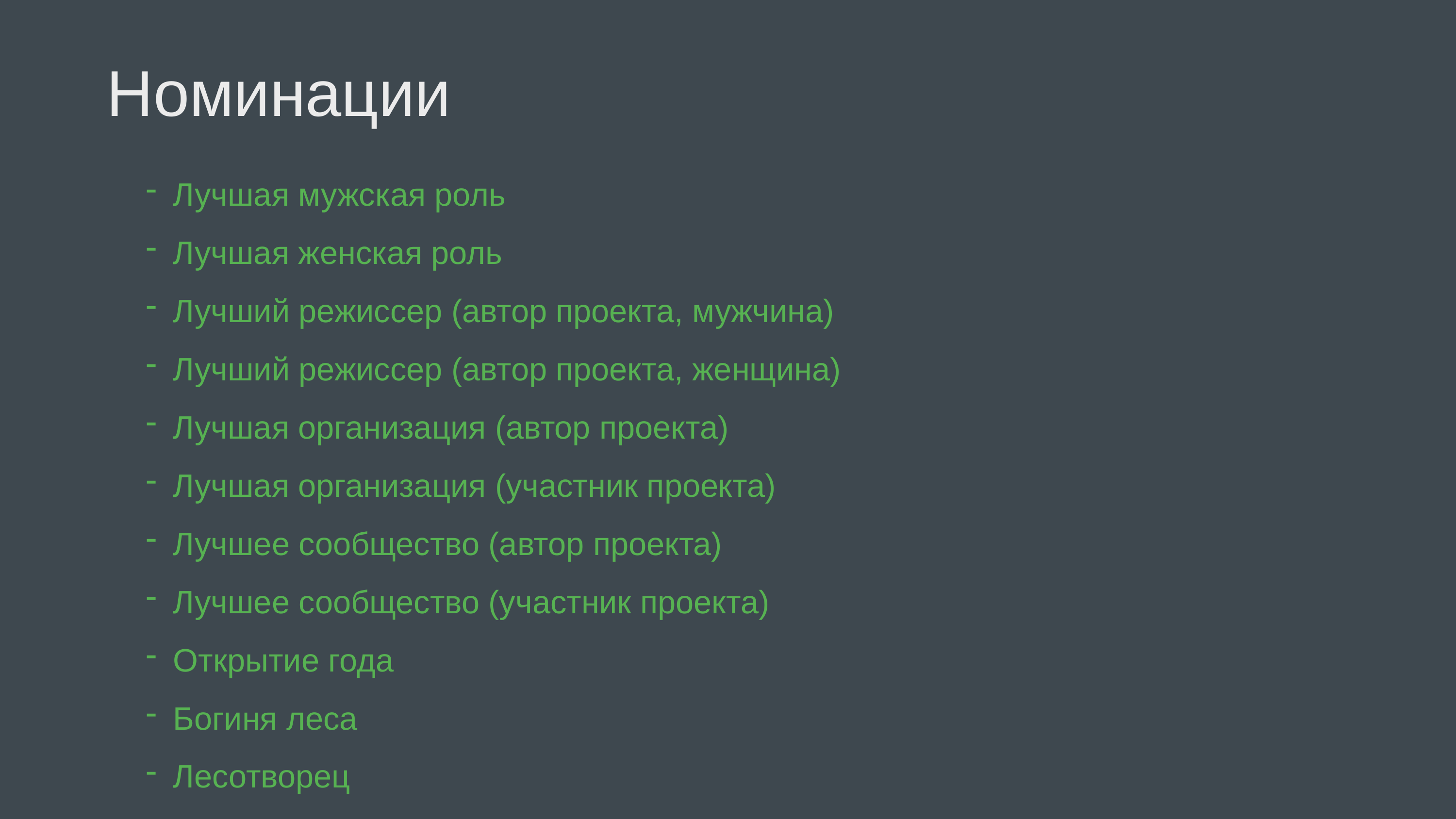

Номинации
Лучшая мужская роль
Лучшая женская роль
Лучший режиссер (автор проекта, мужчина)
Лучший режиссер (автор проекта, женщина)
Лучшая организация (автор проекта)
Лучшая организация (участник проекта)
Лучшее сообщество (автор проекта)
Лучшее сообщество (участник проекта)
Открытие года
Богиня леса
Лесотворец